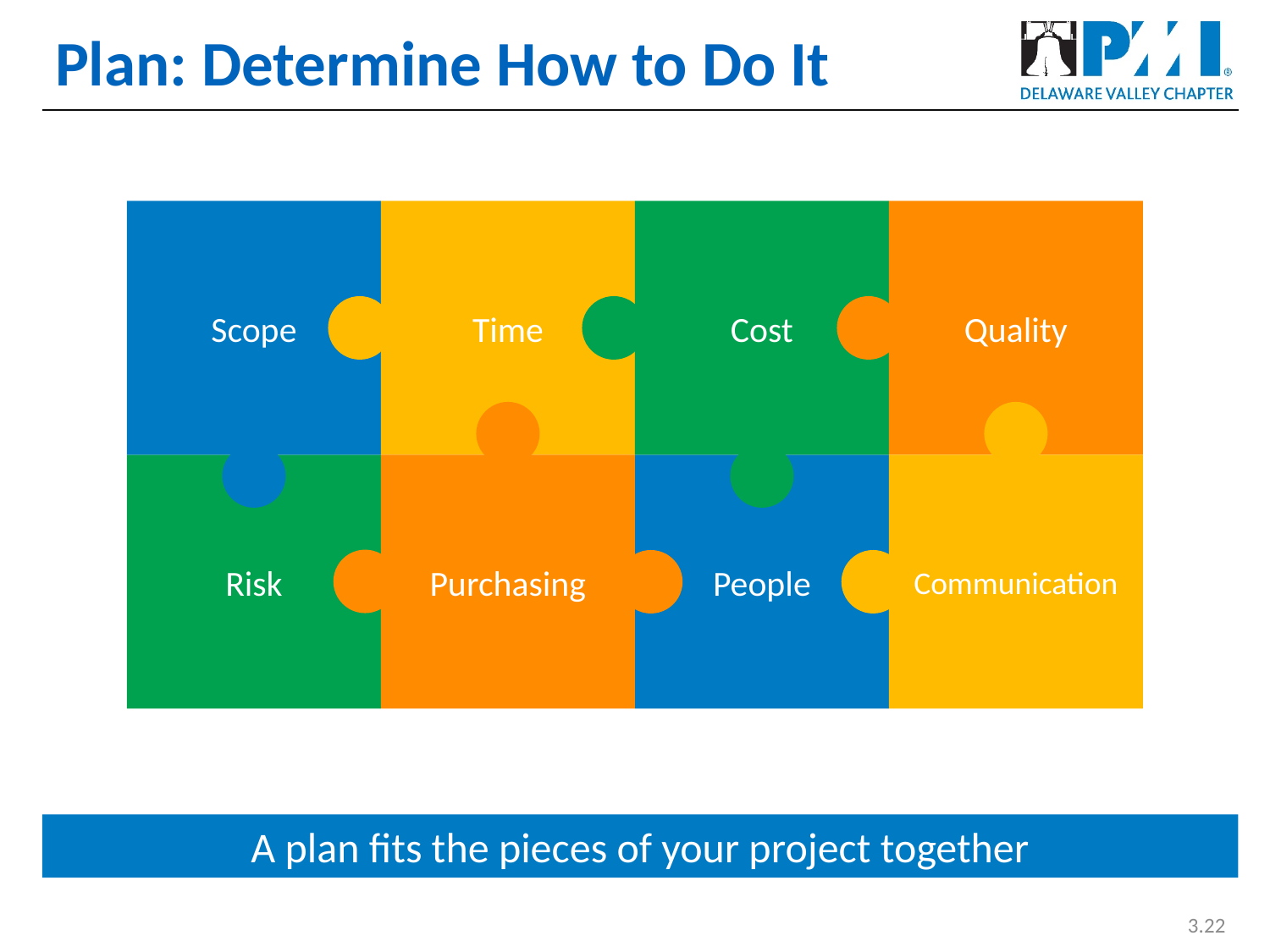

# Plan: Determine How to Do It
Scope

Time

Cost

Quality

Purchasing

Communication

Risk
People
A plan fits the pieces of your project together
3.22